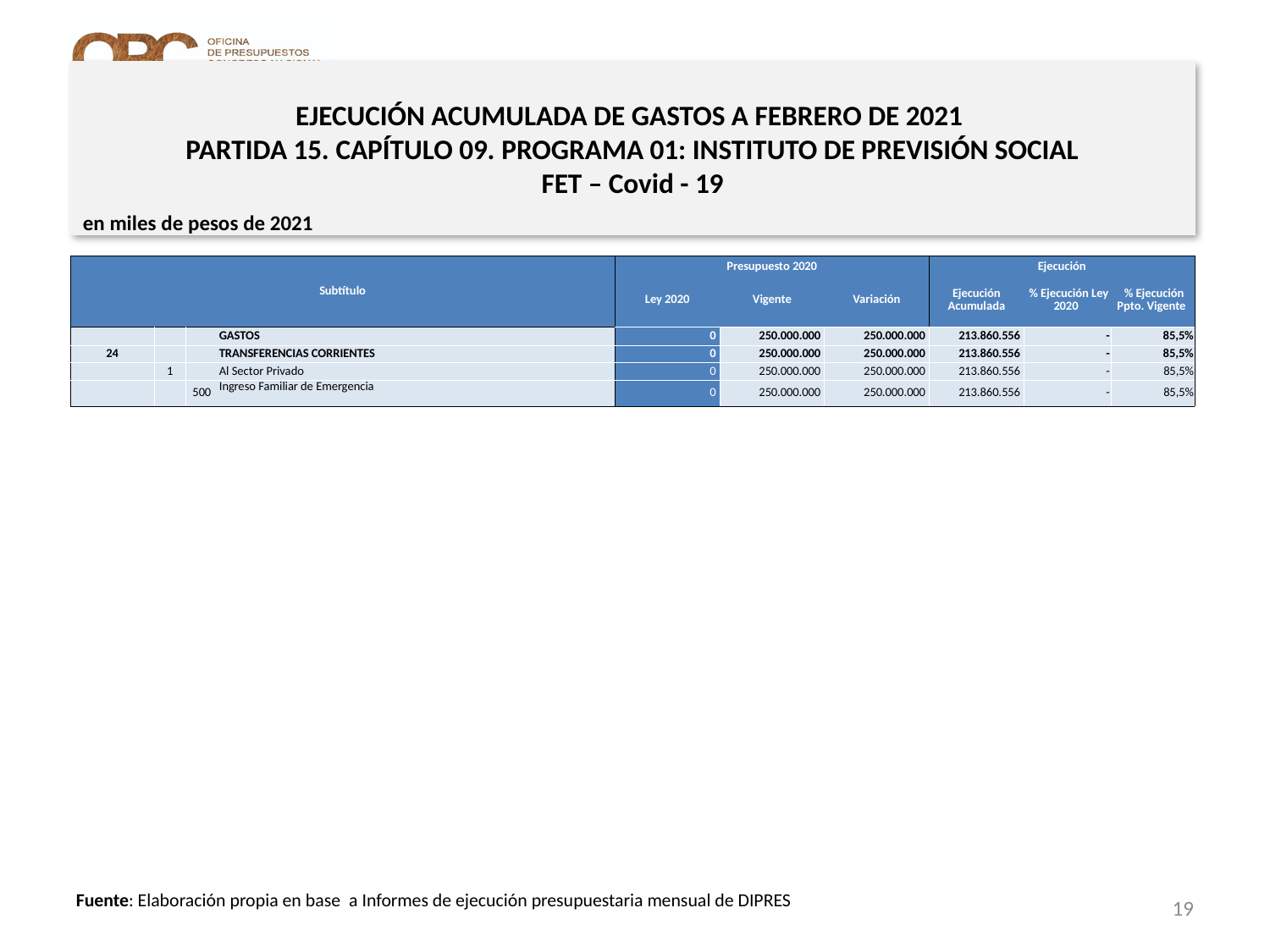

# EJECUCIÓN ACUMULADA DE GASTOS A FEBRERO DE 2021 PARTIDA 15. CAPÍTULO 09. PROGRAMA 01: INSTITUTO DE PREVISIÓN SOCIAL FET – Covid - 19
en miles de pesos de 2021
| Subtítulo |  |  |  | Presupuesto 2020 |  |  | Ejecución |  |  |
| --- | --- | --- | --- | --- | --- | --- | --- | --- | --- |
|  |  |  |  | Ley 2020 | Vigente | Variación | Ejecución Acumulada | % Ejecución Ley 2020 | % Ejecución Ppto. Vigente |
|  |  |  | GASTOS | 0 | 250.000.000 | 250.000.000 | 213.860.556 | - | 85,5% |
| 24 |  |  | TRANSFERENCIAS CORRIENTES | 0 | 250.000.000 | 250.000.000 | 213.860.556 | - | 85,5% |
|  | 1 |  | Al Sector Privado | 0 | 250.000.000 | 250.000.000 | 213.860.556 | - | 85,5% |
|  |  | 500 | Ingreso Familiar de Emergencia | 0 | 250.000.000 | 250.000.000 | 213.860.556 | - | 85,5% |
19